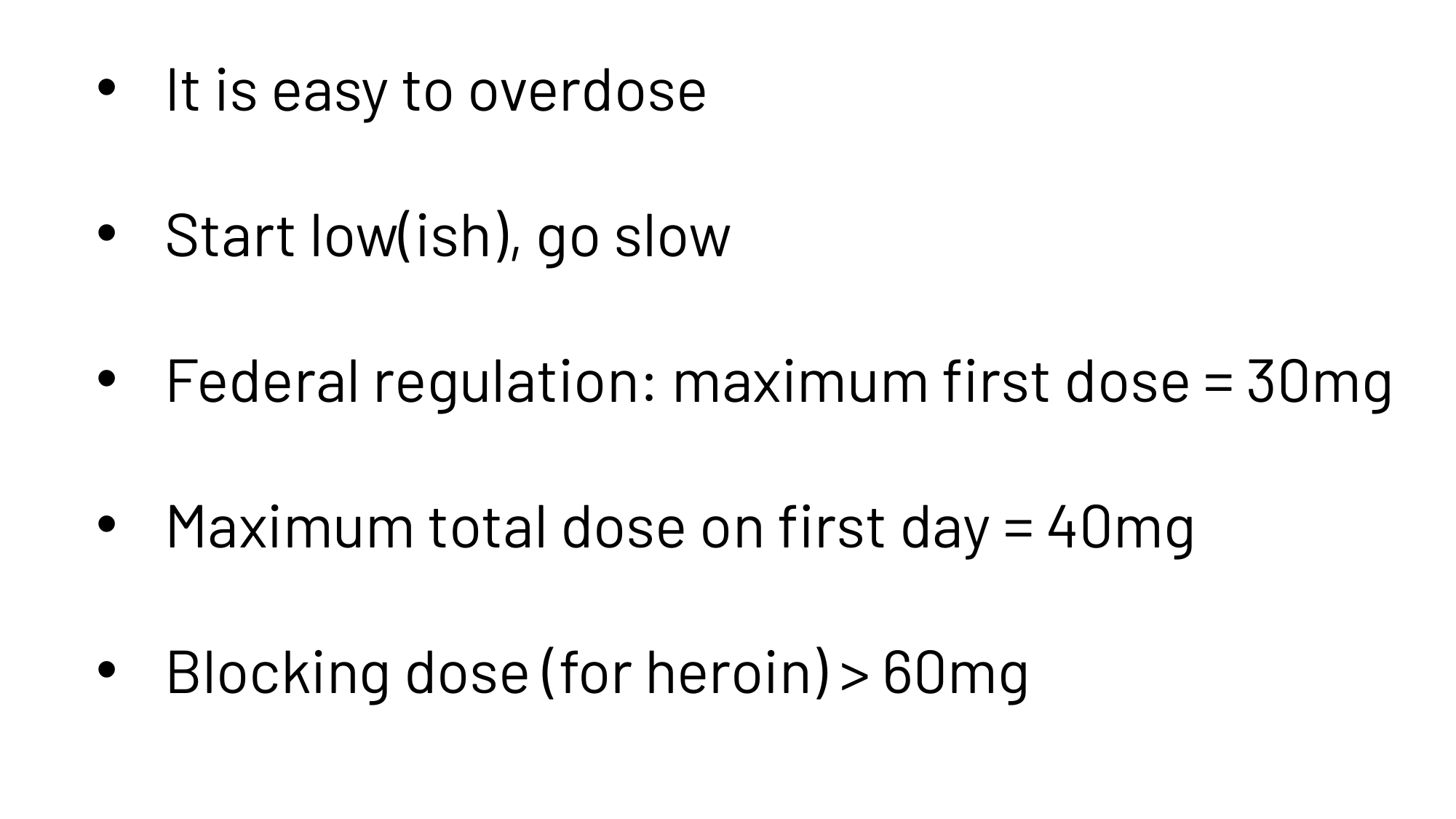

It is easy to overdose

Start low(ish), go slow

Federal regulation: maximum first dose = 30mg

Maximum total dose on first day = 40mg

Blocking dose (for heroin) > 60mg